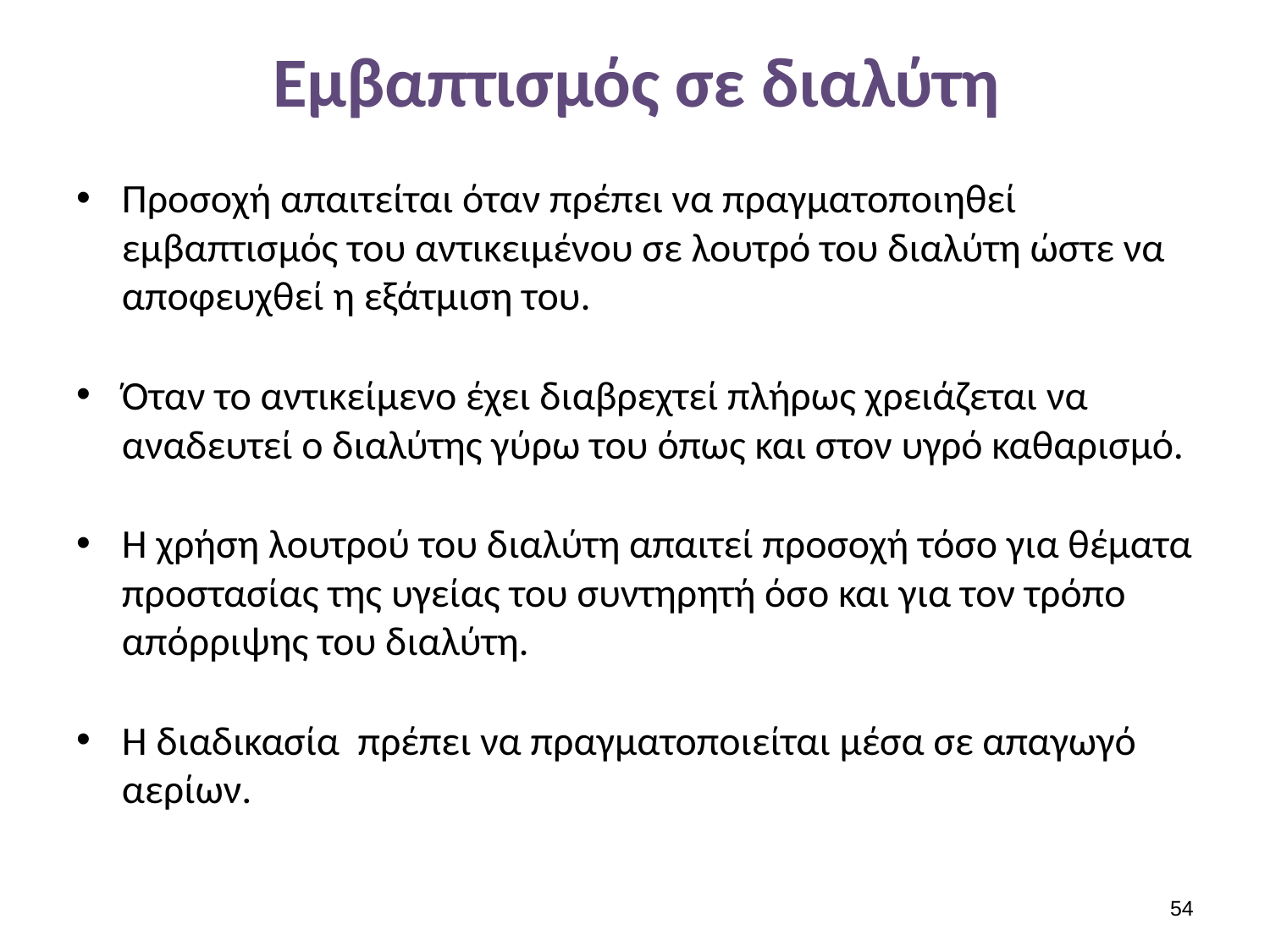

# Εμβαπτισμός σε διαλύτη
Προσοχή απαιτείται όταν πρέπει να πραγματοποιηθεί εμβαπτισμός του αντικειμένου σε λουτρό του διαλύτη ώστε να αποφευχθεί η εξάτμιση του.
Όταν το αντικείμενο έχει διαβρεχτεί πλήρως χρειάζεται να αναδευτεί ο διαλύτης γύρω του όπως και στον υγρό καθαρισμό.
Η χρήση λουτρού του διαλύτη απαιτεί προσοχή τόσο για θέματα προστασίας της υγείας του συντηρητή όσο και για τον τρόπο απόρριψης του διαλύτη.
Η διαδικασία  πρέπει να πραγματοποιείται μέσα σε απαγωγό αερίων.

54